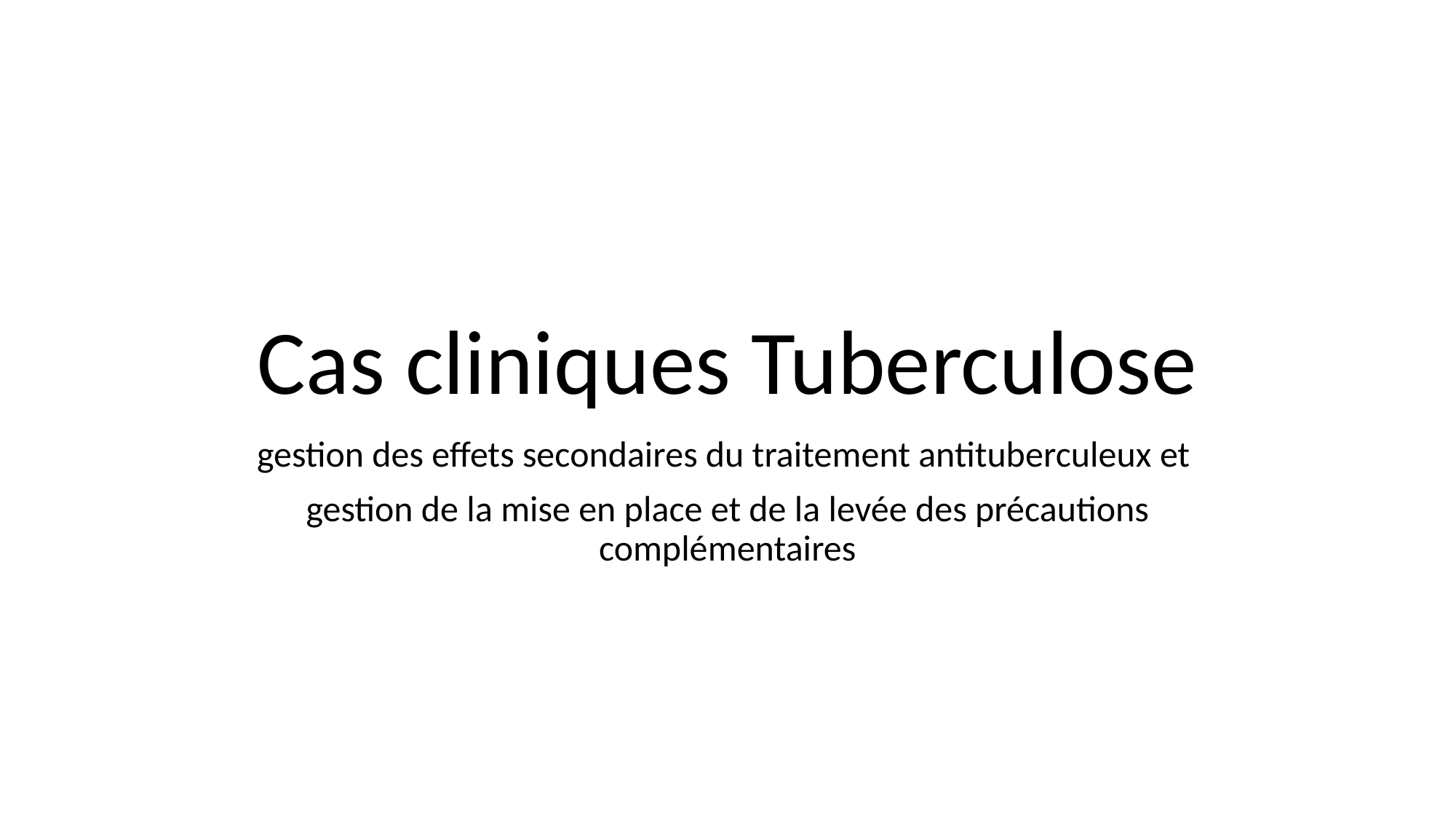

# Cas cliniques Tuberculose
gestion des effets secondaires du traitement antituberculeux et
gestion de la mise en place et de la levée des précautions complémentaires